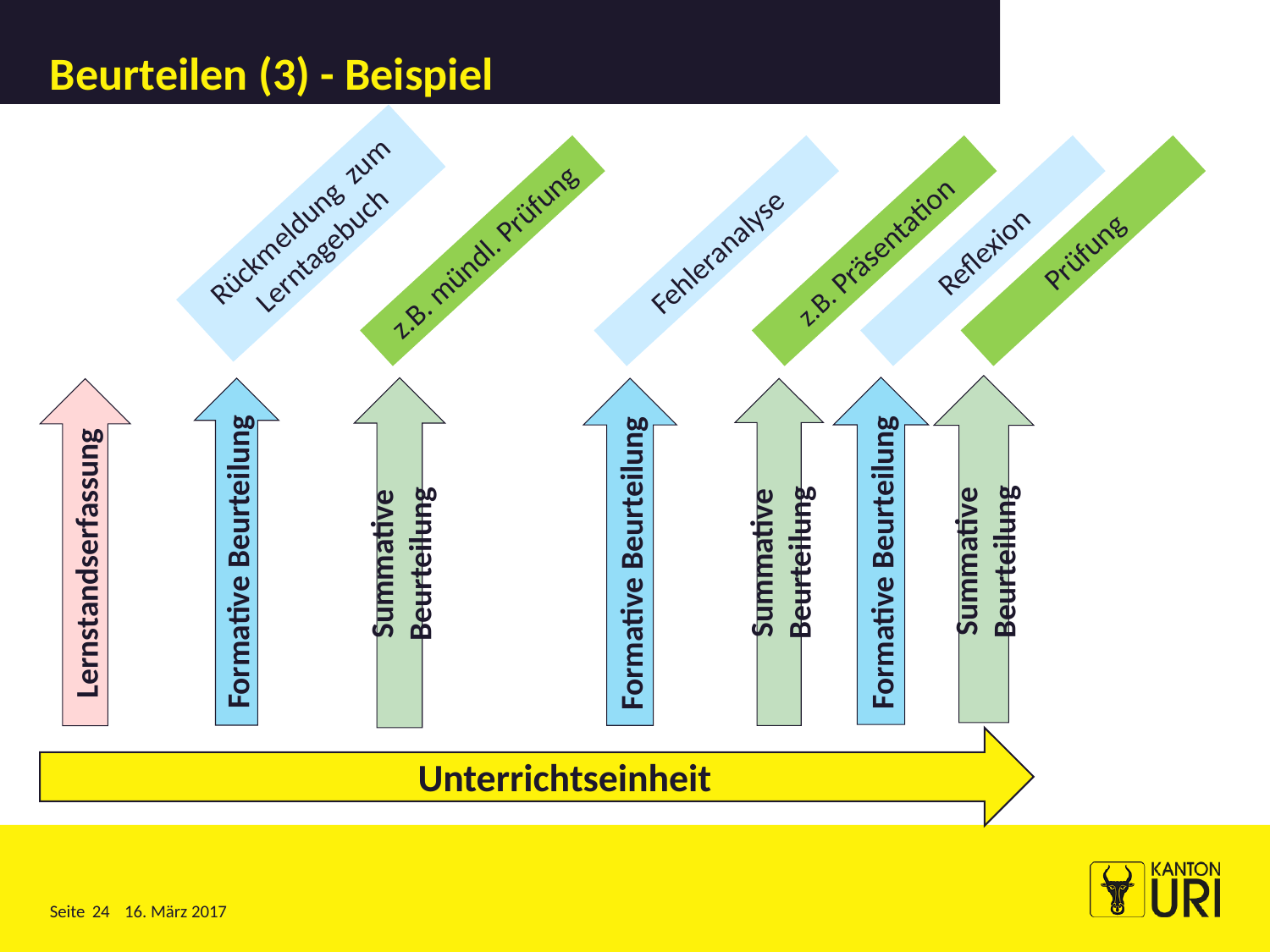

# Beurteilen (3) - Beispiel

Rückmeldung  zum Lerntagebuch
z.B. mündl. Prüfung
Fehleranalyse
z.B. Präsentation
Reflexion
Prüfung
Summative Beurteilung
Formative Beurteilung
Summative Beurteilung
Formative Beurteilung
Formative Beurteilung
Summative Beurteilung
Lernstandserfassung

Unterrichtseinheit
24